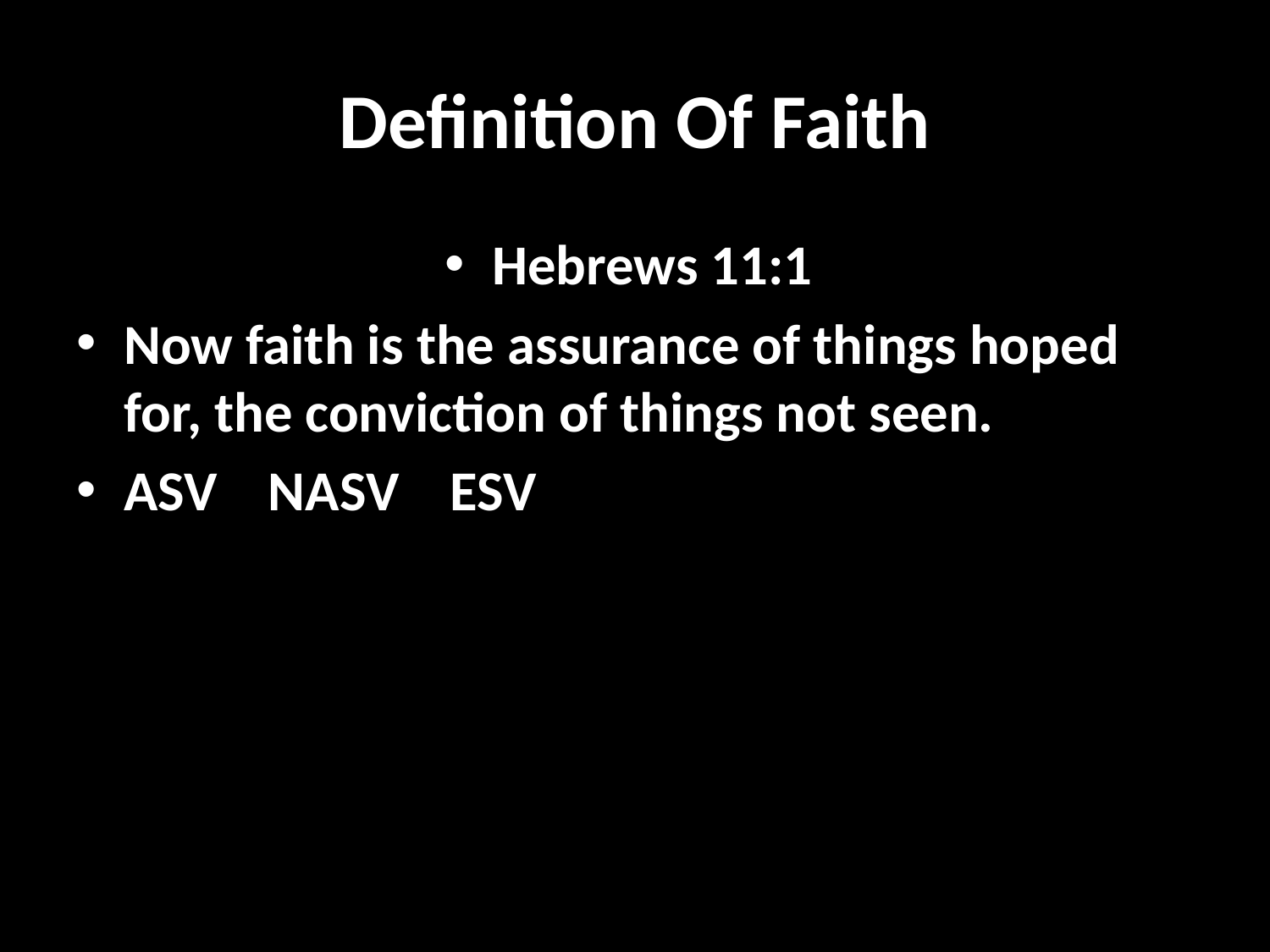

# Definition Of Faith
Hebrews 11:1
Now faith is the assurance of things hoped for, the conviction of things not seen.
ASV    NASV    ESV